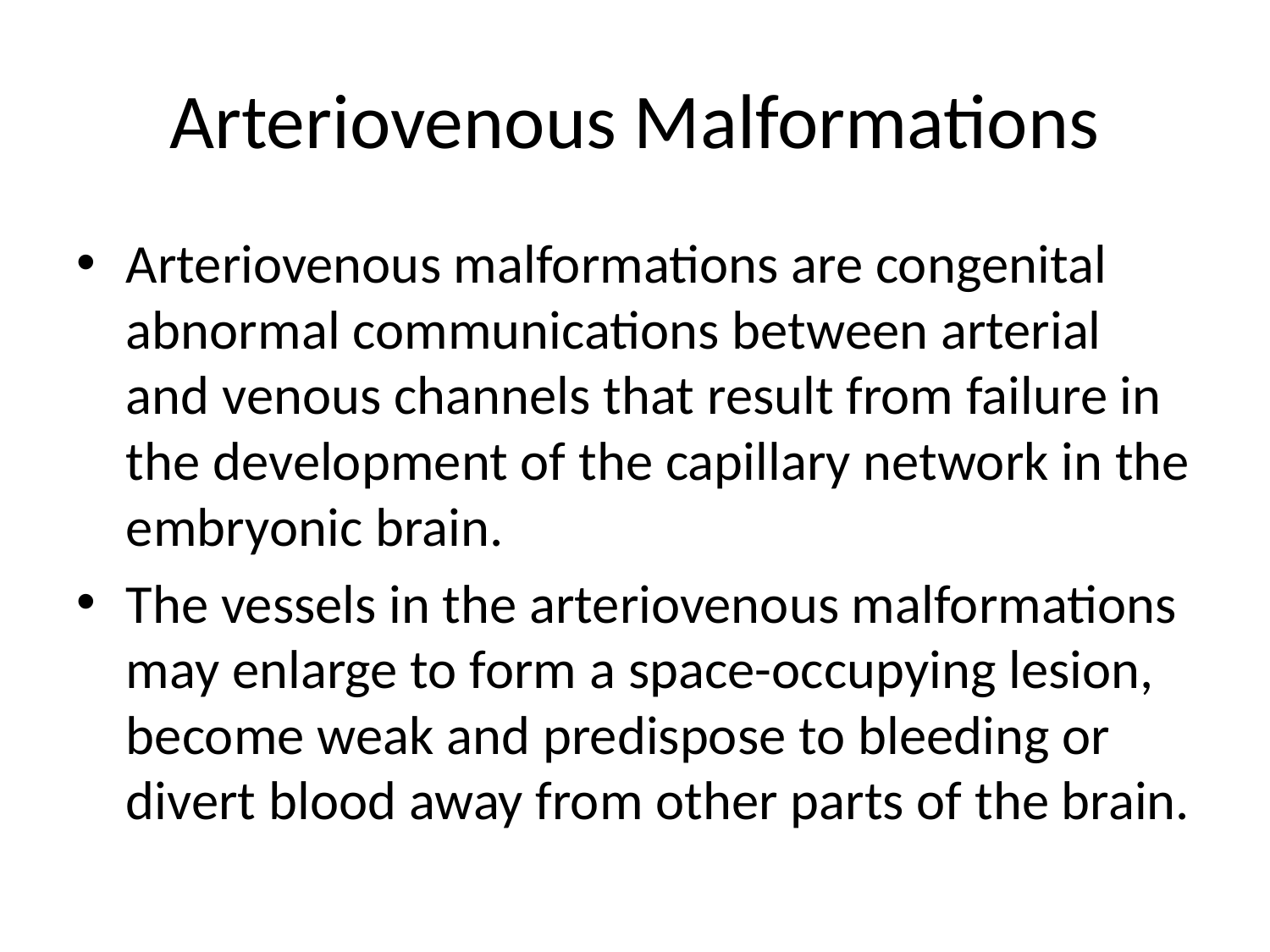

# Arteriovenous Malformations
Arteriovenous malformations are congenital abnormal communications between arterial and venous channels that result from failure in the development of the capillary network in the embryonic brain.
The vessels in the arteriovenous malformations may enlarge to form a space-occupying lesion, become weak and predispose to bleeding or divert blood away from other parts of the brain.